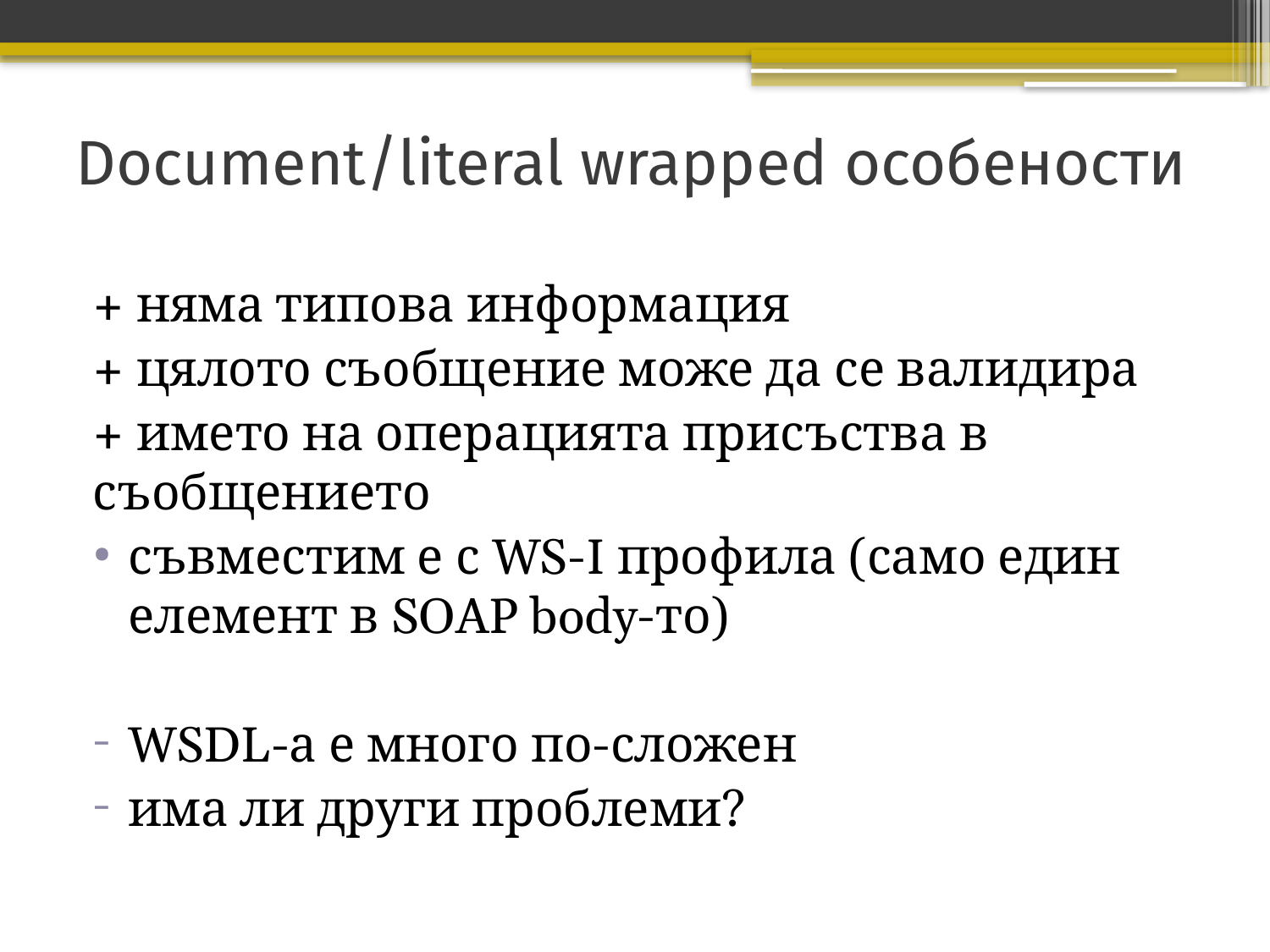

# Document/literal wrapped особености
+ няма типова информация
+ цялото съобщение може да се валидира
+ името на операцията присъства в съобщението
съвместим е с WS-I профила (само един елемент в SOAP body-то)

WSDL-а е много по-сложен
има ли други проблеми?